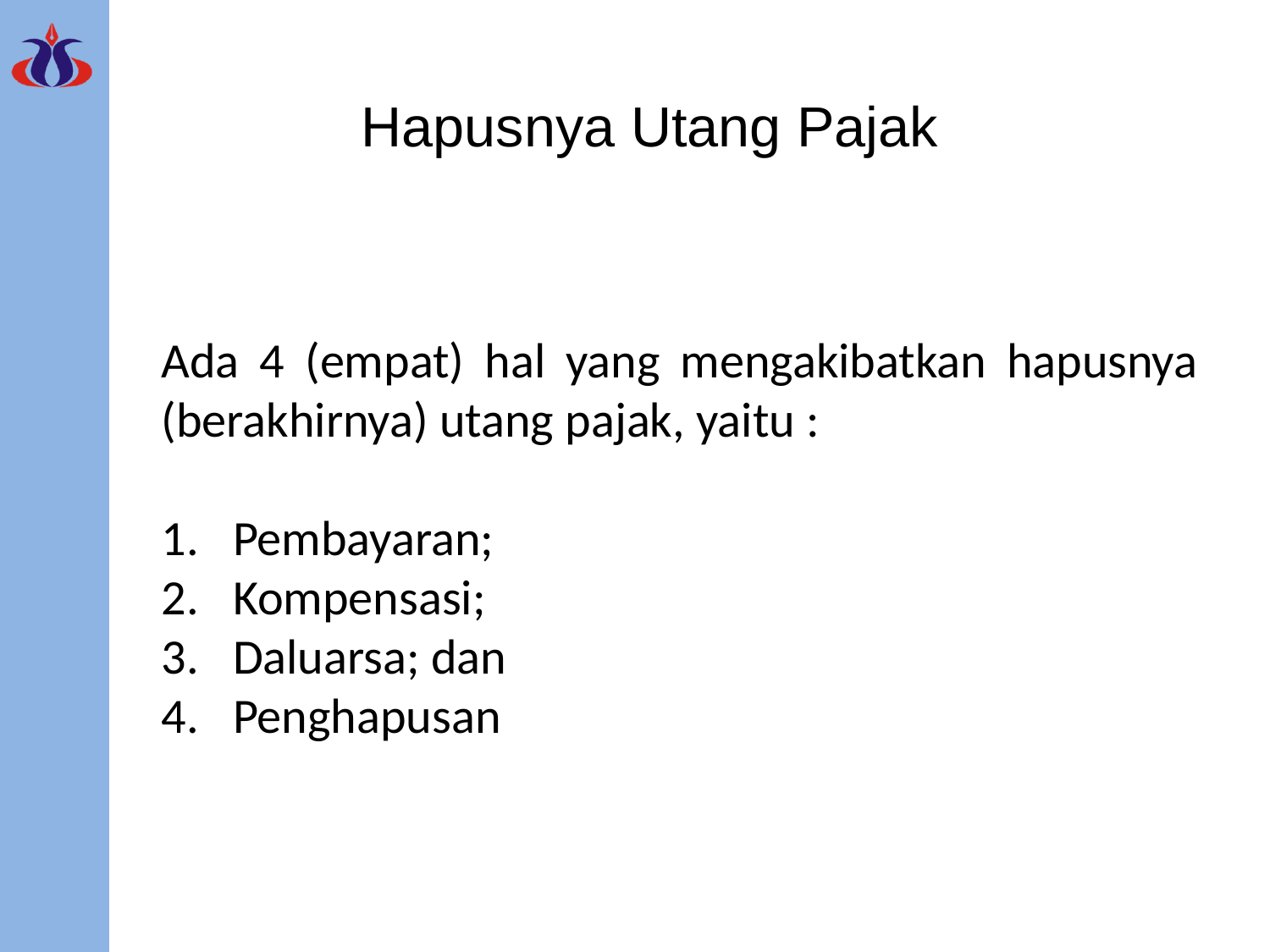

Hapusnya Utang Pajak
Ada 4 (empat) hal yang mengakibatkan hapusnya (berakhirnya) utang pajak, yaitu :

Pembayaran;
Kompensasi;
Daluarsa; dan
Penghapusan